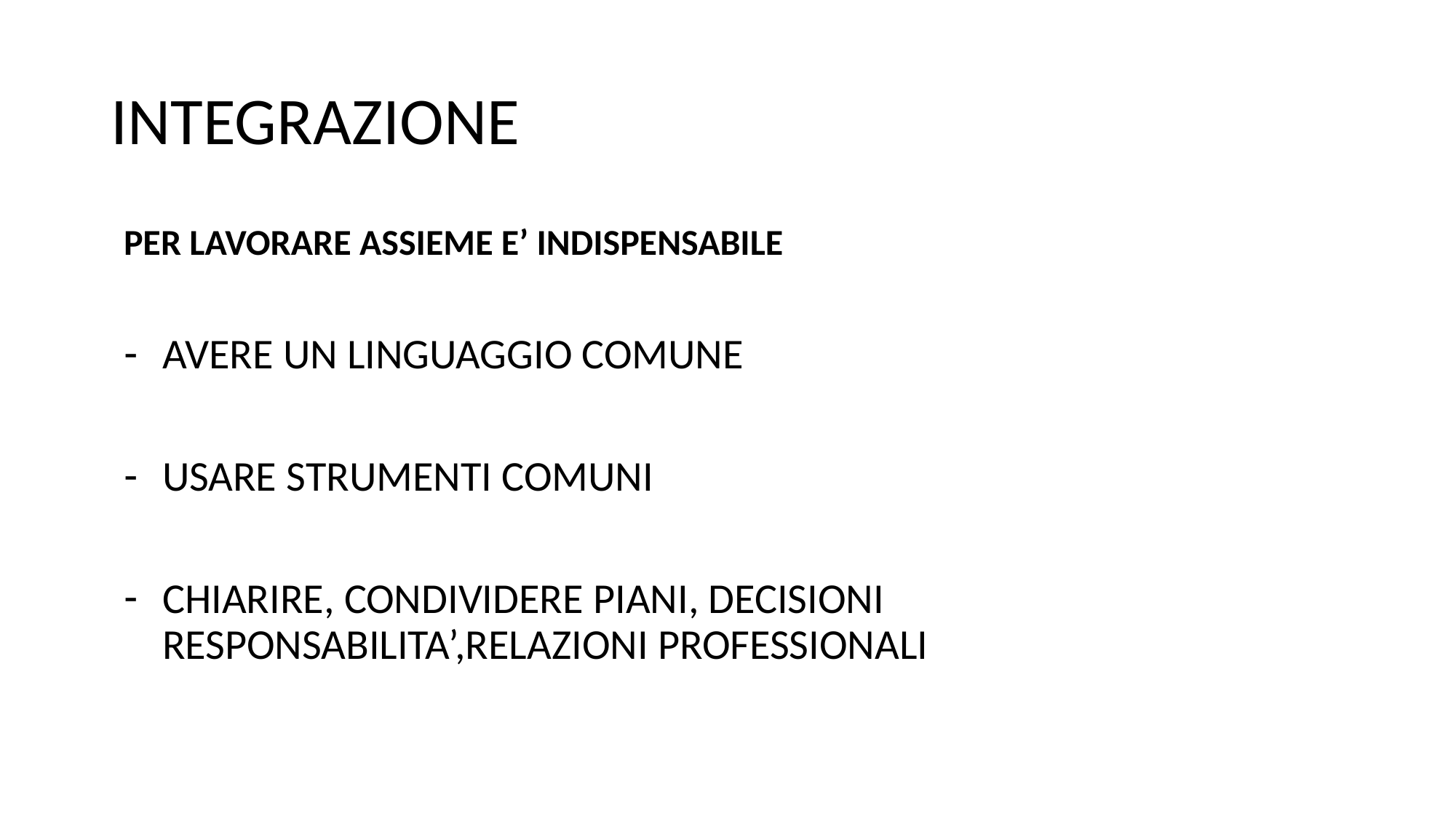

# INTEGRAZIONE
PER LAVORARE ASSIEME E’ INDISPENSABILE

AVERE UN LINGUAGGIO COMUNE

USARE STRUMENTI COMUNI

CHIARIRE, CONDIVIDERE PIANI, DECISIONI RESPONSABILITA’,RELAZIONI PROFESSIONALI